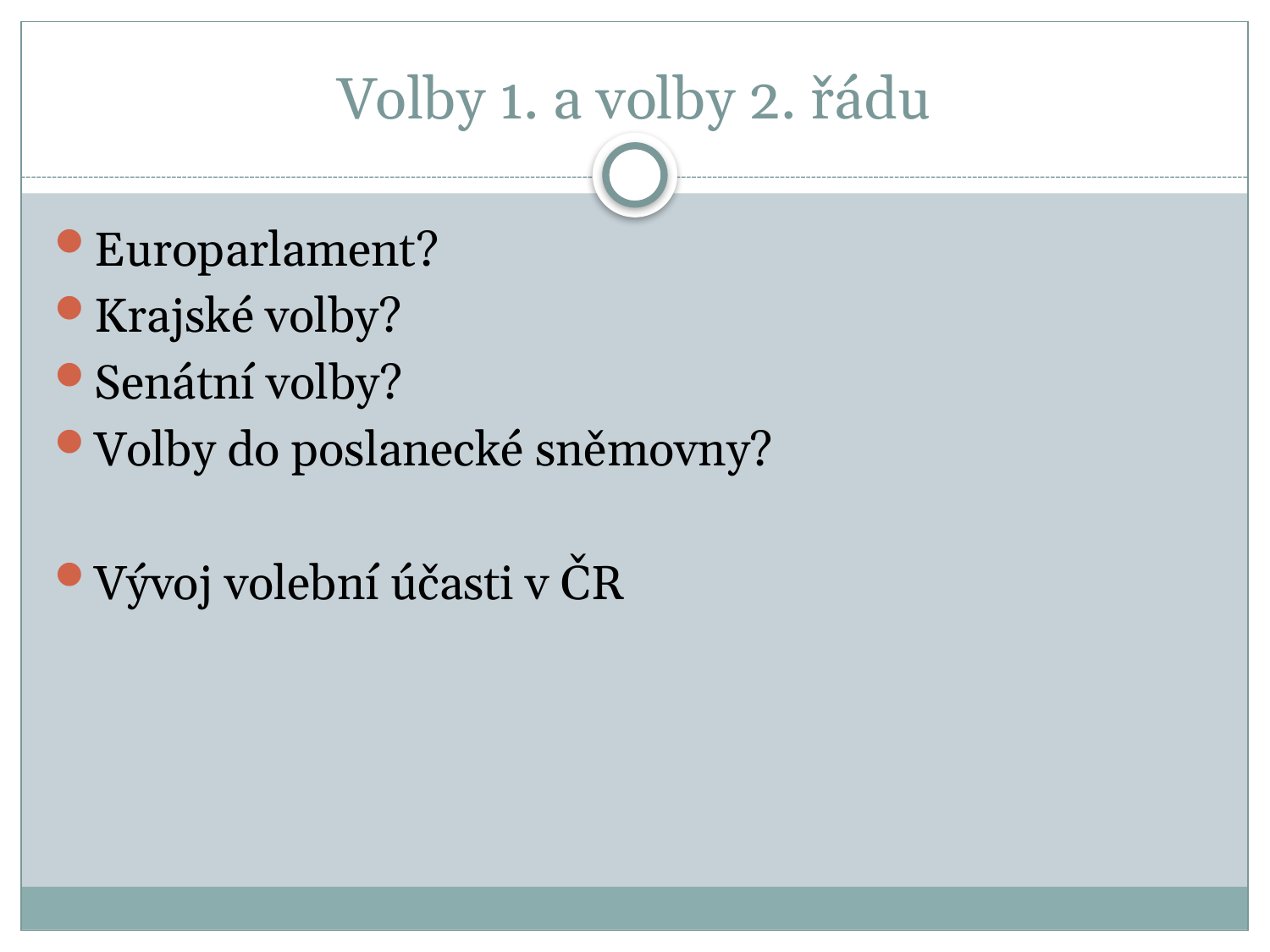

# Volby 1. a volby 2. řádu
Europarlament?
Krajské volby?
Senátní volby?
Volby do poslanecké sněmovny?

Vývoj volební účasti v ČR